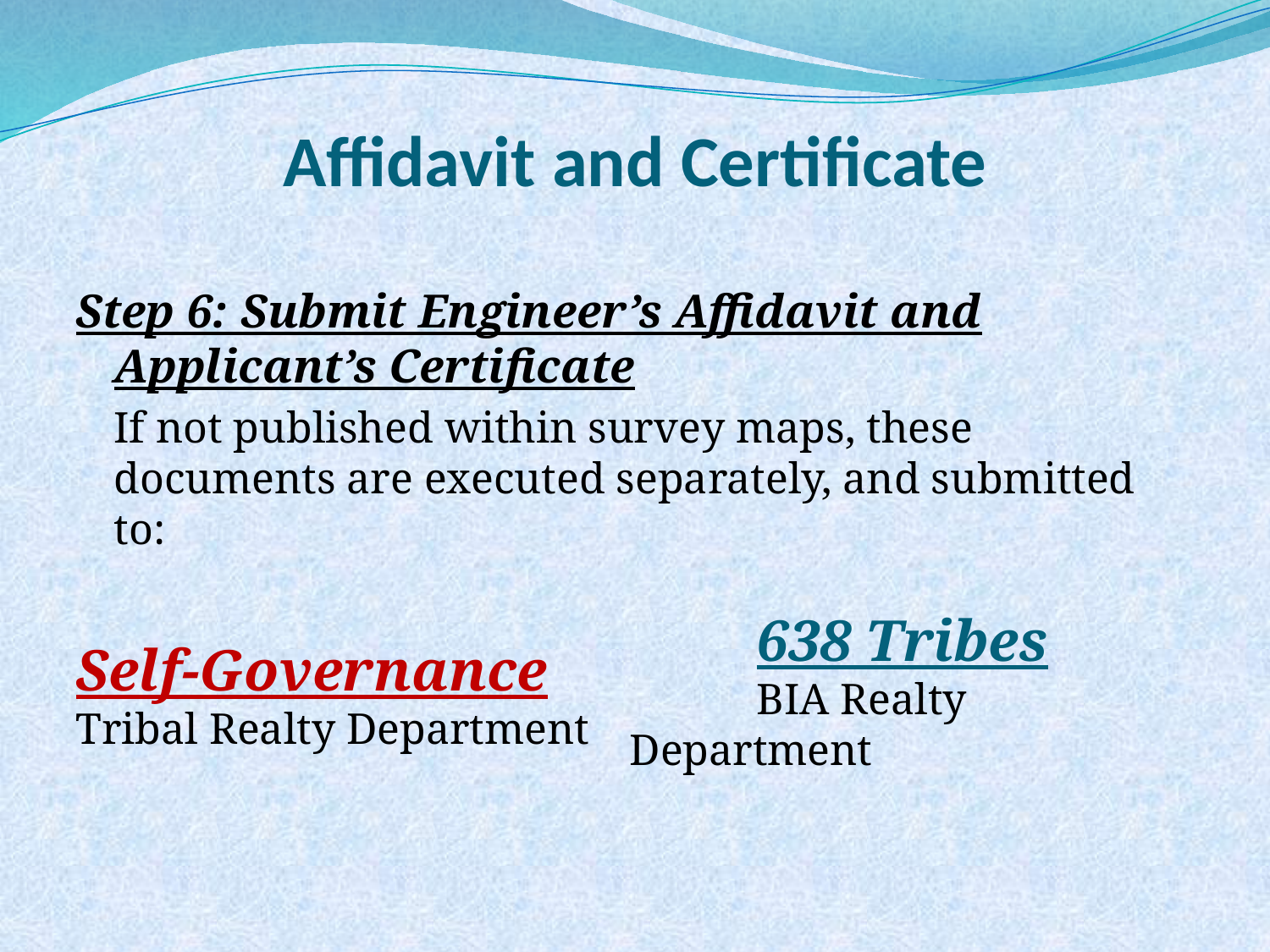

# Affidavit and Certificate

Step 6: Submit Engineer’s Affidavit and Applicant’s Certificate
	If not published within survey maps, these documents are executed separately, and submitted to:

Self-Governance
Tribal Realty Department

	638 Tribes
	BIA Realty Department